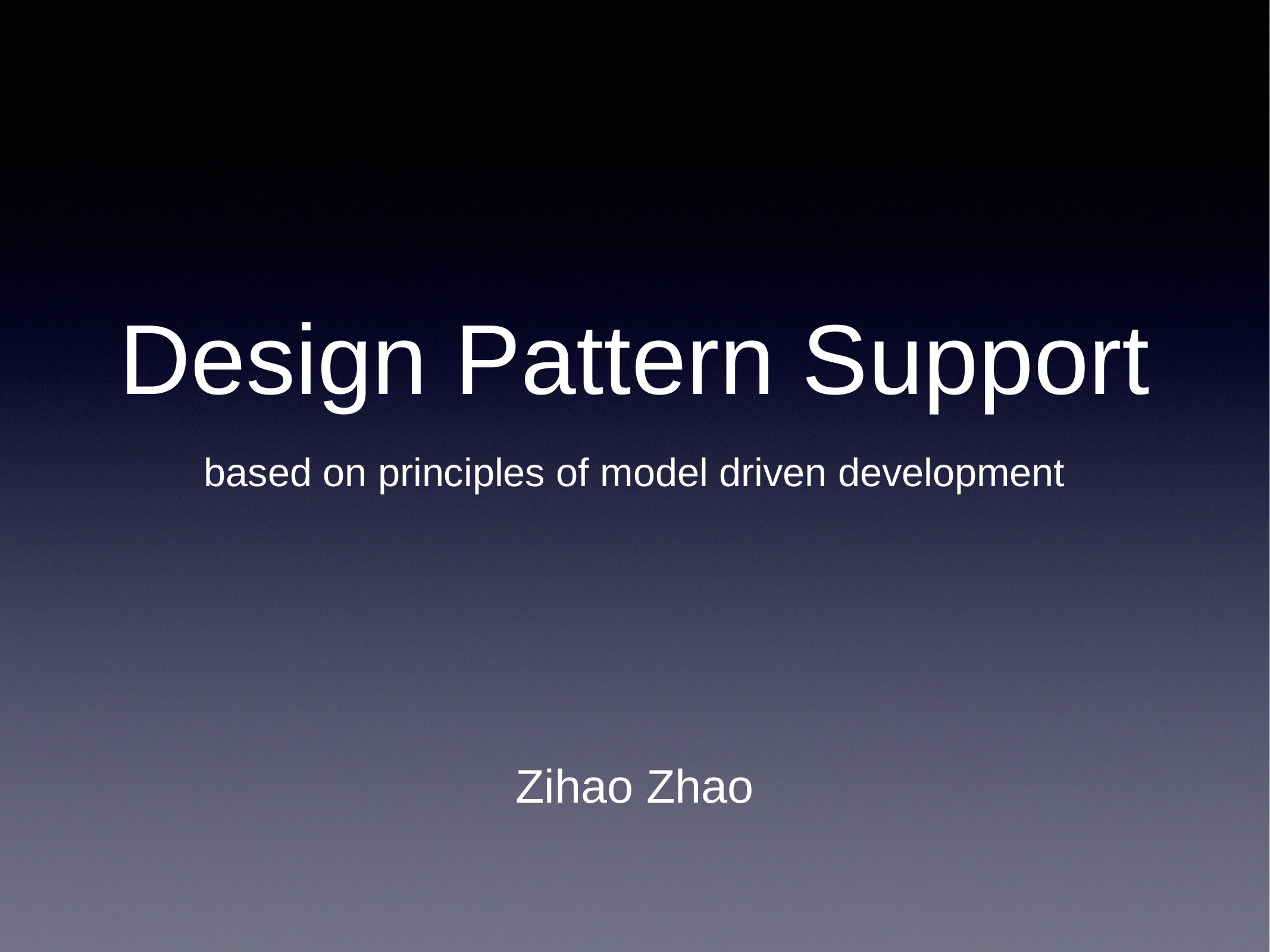

# Design Pattern Support
based on principles of model driven development
Zihao Zhao